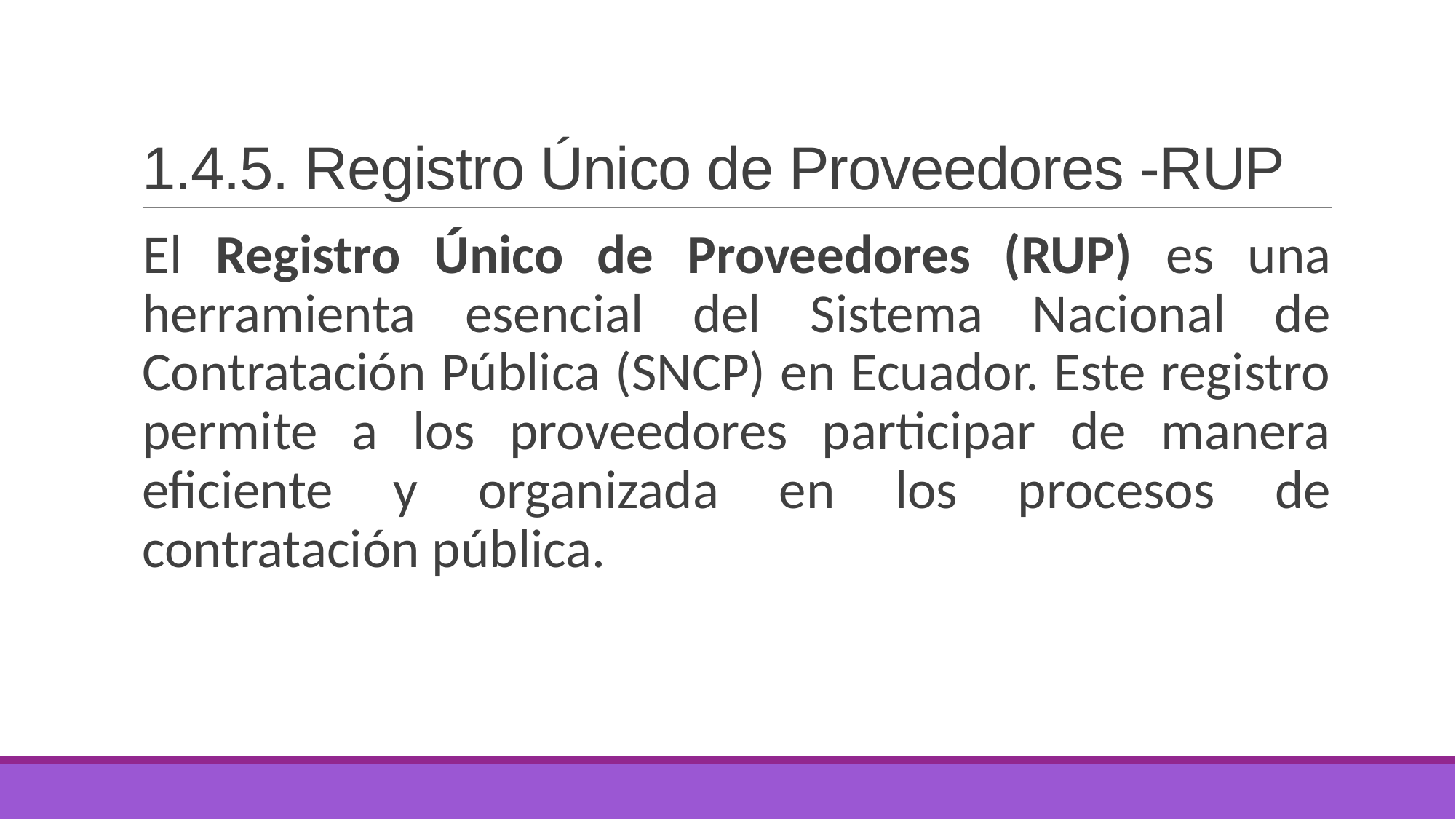

# 1.4.5. Registro Único de Proveedores -RUP
El Registro Único de Proveedores (RUP) es una herramienta esencial del Sistema Nacional de Contratación Pública (SNCP) en Ecuador. Este registro permite a los proveedores participar de manera eficiente y organizada en los procesos de contratación pública.